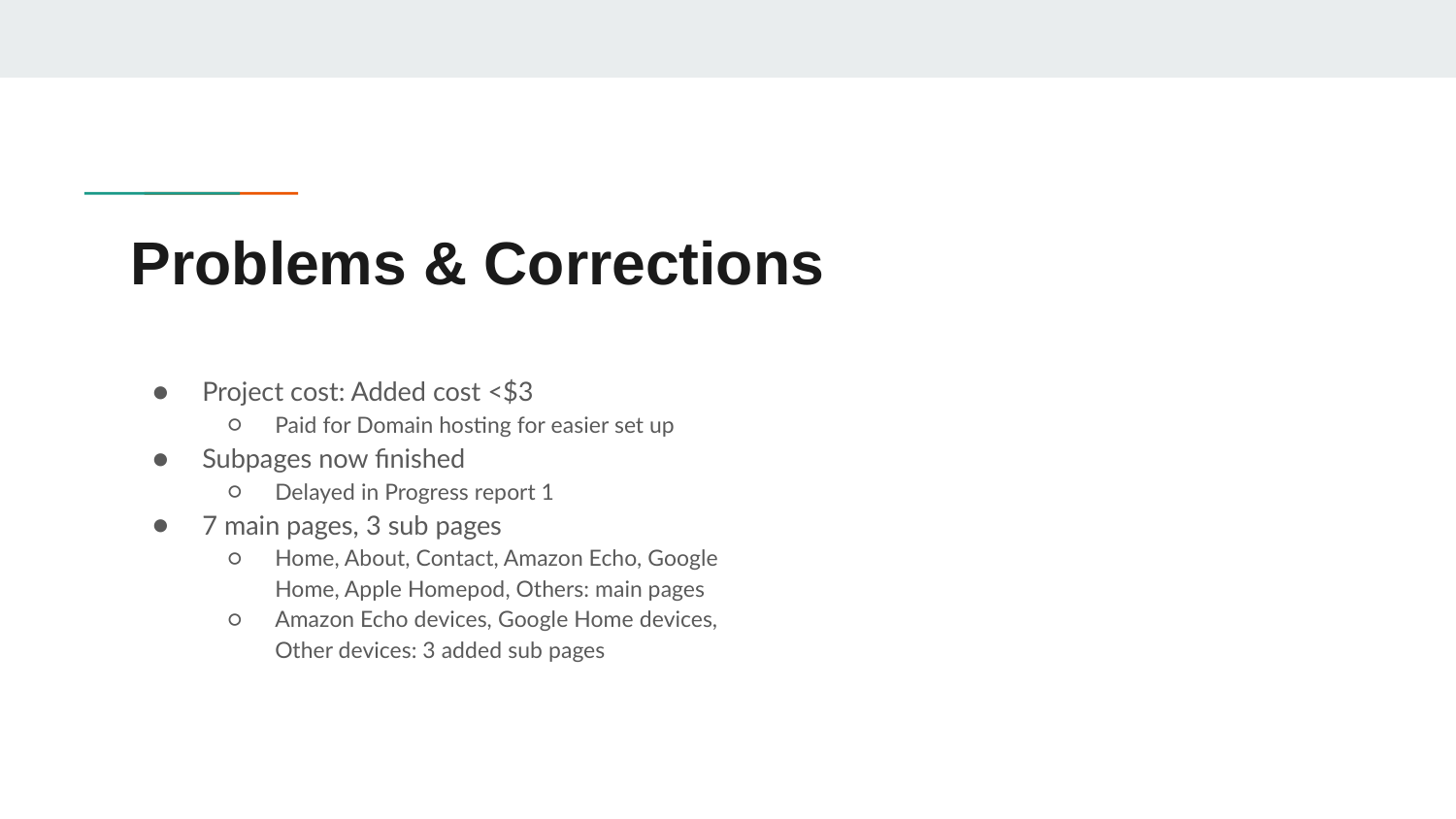

# Problems & Corrections
Project cost: Added cost <$3
Paid for Domain hosting for easier set up
Subpages now finished
Delayed in Progress report 1
7 main pages, 3 sub pages
Home, About, Contact, Amazon Echo, Google Home, Apple Homepod, Others: main pages
Amazon Echo devices, Google Home devices, Other devices: 3 added sub pages